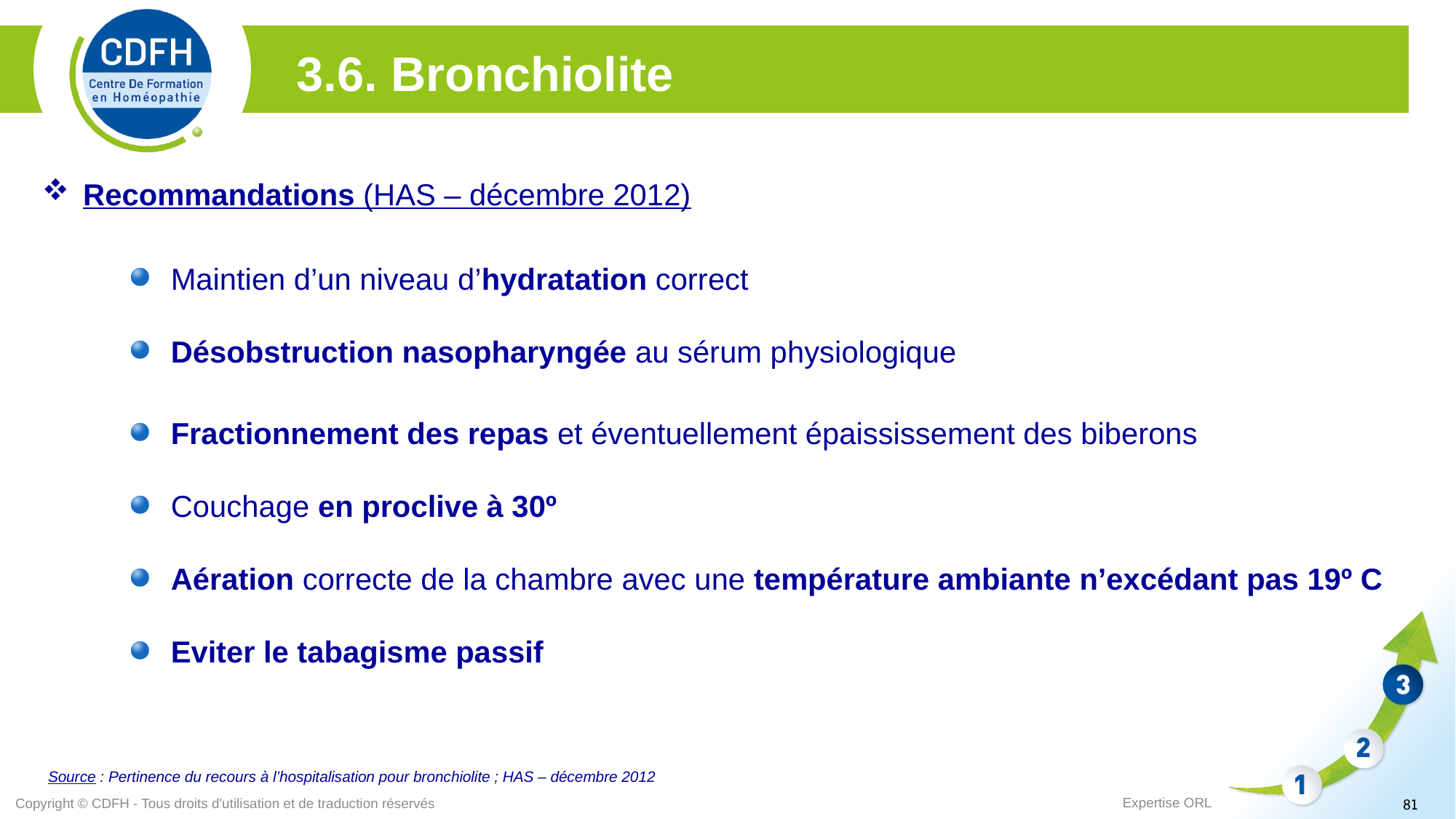

3.6. Bronchiolite

Recommandations (HAS – décembre 2012)
Maintien d’un niveau d’hydratation correct
Désobstruction nasopharyngée au sérum physiologique
Fractionnement des repas et éventuellement épaississement des biberons
Couchage en proclive à 30º
Aération correcte de la chambre avec une température ambiante n’excédant pas 19º C
Eviter le tabagisme passif

Source : Pertinence du recours à l’hospitalisation pour bronchiolite ; HAS – décembre 2012